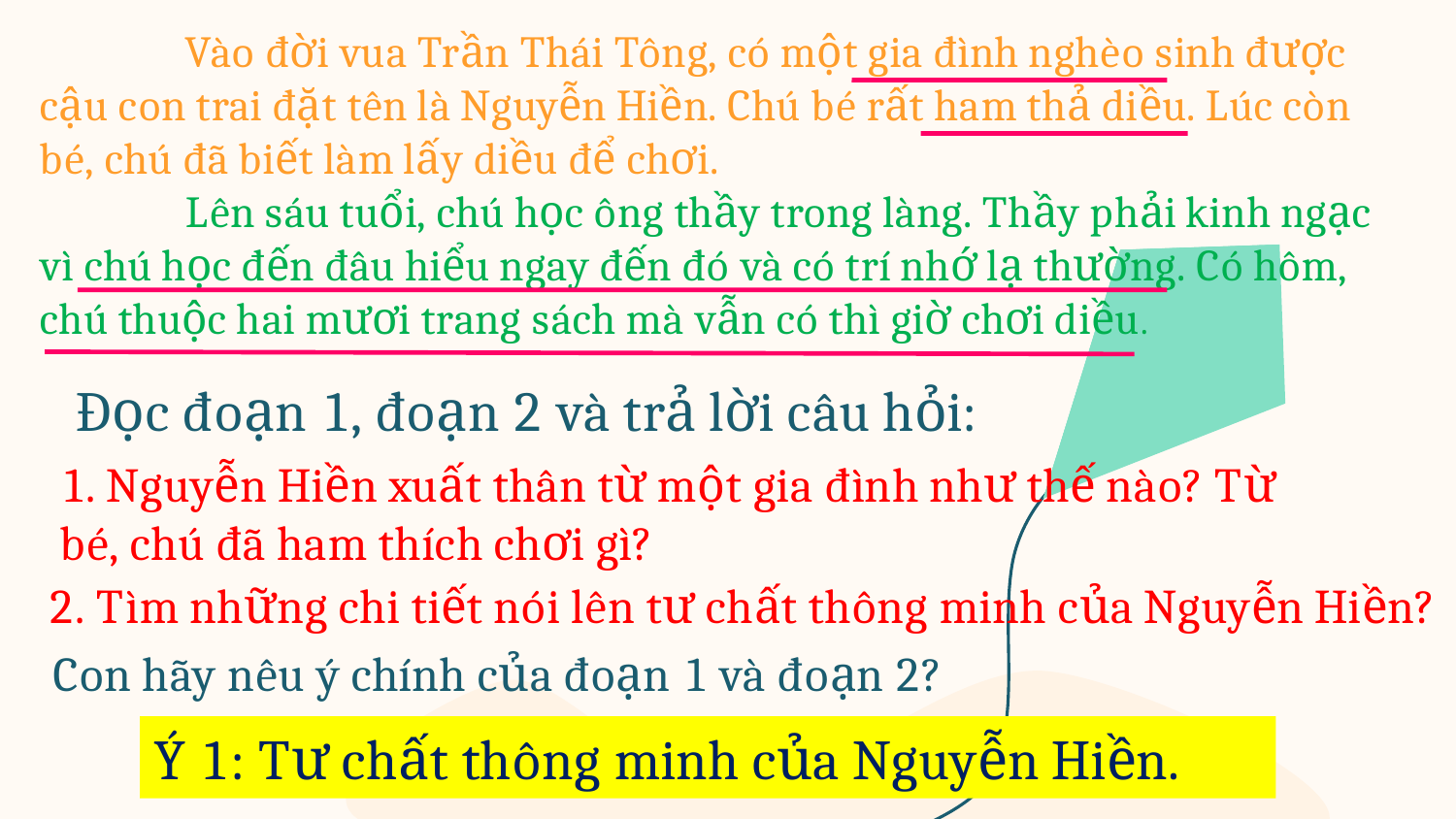

Vào đời vua Trần Thái Tông, có một gia đình nghèo sinh được cậu con trai đặt tên là Nguyễn Hiền. Chú bé rất ham thả diều. Lúc còn bé, chú đã biết làm lấy diều để chơi.
      	Lên sáu tuổi, chú học ông thầy trong làng. Thầy phải kinh ngạc vì chú học đến đâu hiểu ngay đến đó và có trí nhớ lạ thường. Có hôm, chú thuộc hai mươi trang sách mà vẫn có thì giờ chơi diều.

Đọc đoạn 1, đoạn 2 và trả lời câu hỏi:
1. Nguyễn Hiền xuất thân từ một gia đình như thế nào? Từ bé, chú đã ham thích chơi gì?
2. Tìm những chi tiết nói lên tư chất thông minh của Nguyễn Hiền?
Con hãy nêu ý chính của đoạn 1 và đoạn 2?
Ý 1: Tư chất thông minh của Nguyễn Hiền.